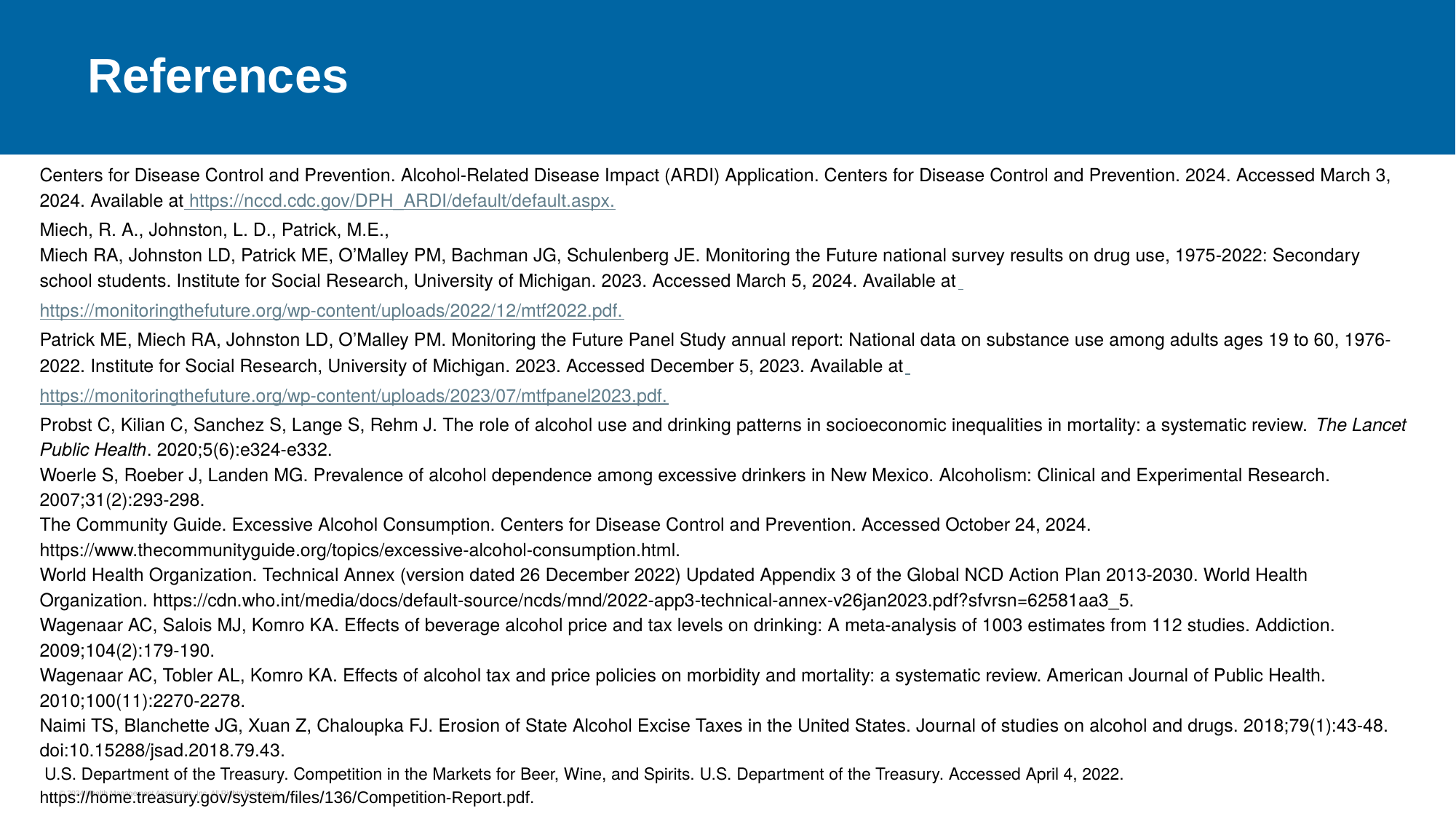

# References
Centers for Disease Control and Prevention. Alcohol-Related Disease Impact (ARDI) Application. Centers for Disease Control and Prevention. 2024. Accessed March 3, 2024. Available at https://nccd.cdc.gov/DPH_ARDI/default/default.aspx.
Miech, R. A., Johnston, L. D., Patrick, M.E.,
Miech RA, Johnston LD, Patrick ME, O’Malley PM, Bachman JG, Schulenberg JE. Monitoring the Future national survey results on drug use, 1975-2022: Secondary school students. Institute for Social Research, University of Michigan. 2023. Accessed March 5, 2024. Available at https://monitoringthefuture.org/wp-content/uploads/2022/12/mtf2022.pdf.
Patrick ME, Miech RA, Johnston LD, O’Malley PM. Monitoring the Future Panel Study annual report: National data on substance use among adults ages 19 to 60, 1976-2022. Institute for Social Research, University of Michigan. 2023. Accessed December 5, 2023. Available at https://monitoringthefuture.org/wp-content/uploads/2023/07/mtfpanel2023.pdf.
Probst C, Kilian C, Sanchez S, Lange S, Rehm J. The role of alcohol use and drinking patterns in socioeconomic inequalities in mortality: a systematic review. The Lancet Public Health. 2020;5(6):e324-e332.
Woerle S, Roeber J, Landen MG. Prevalence of alcohol dependence among excessive drinkers in New Mexico. Alcoholism: Clinical and Experimental Research. 2007;31(2):293-298.
The Community Guide. Excessive Alcohol Consumption. Centers for Disease Control and Prevention. Accessed October 24, 2024. https://www.thecommunityguide.org/topics/excessive-alcohol-consumption.html.
World Health Organization. Technical Annex (version dated 26 December 2022) Updated Appendix 3 of the Global NCD Action Plan 2013-2030. World Health Organization. https://cdn.who.int/media/docs/default-source/ncds/mnd/2022-app3-technical-annex-v26jan2023.pdf?sfvrsn=62581aa3_5.
Wagenaar AC, Salois MJ, Komro KA. Effects of beverage alcohol price and tax levels on drinking: A meta-analysis of 1003 estimates from 112 studies. Addiction. 2009;104(2):179-190.
Wagenaar AC, Tobler AL, Komro KA. Effects of alcohol tax and price policies on morbidity and mortality: a systematic review. American Journal of Public Health. 2010;100(11):2270-2278.
Naimi TS, Blanchette JG, Xuan Z, Chaloupka FJ. Erosion of State Alcohol Excise Taxes in the United States. Journal of studies on alcohol and drugs. 2018;79(1):43-48. doi:10.15288/jsad.2018.79.43.
 U.S. Department of the Treasury. Competition in the Markets for Beer, Wine, and Spirits. U.S. Department of the Treasury. Accessed April 4, 2022. https://home.treasury.gov/system/files/136/Competition-Report.pdf.